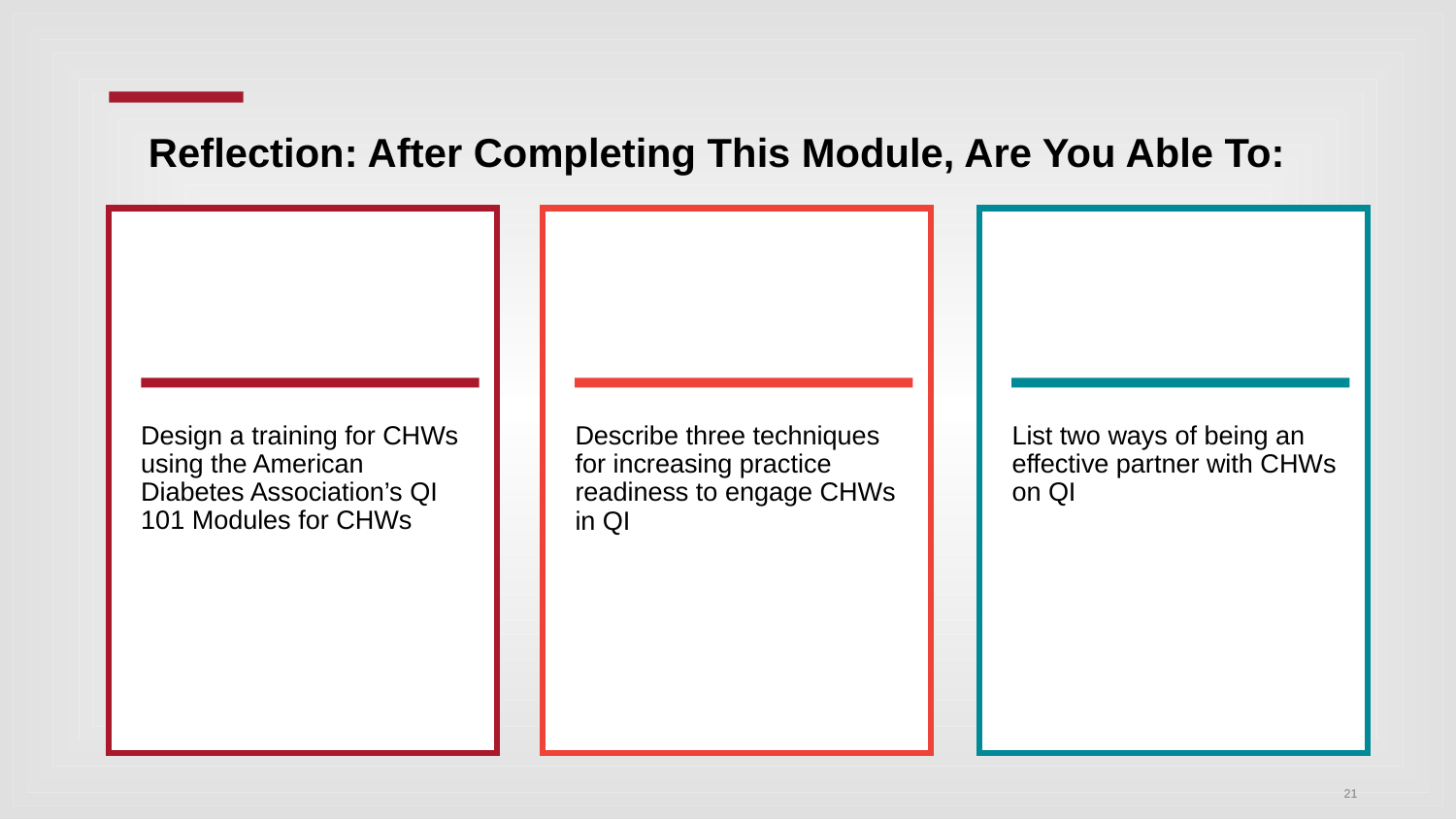

# Reflection: After Completing This Module, Are You Able To:

Design a training for CHWs using the American Diabetes Association’s QI 101 Modules for CHWs
Describe three techniques for increasing practice readiness to engage CHWs in QI
List two ways of being an effective partner with CHWs on QI